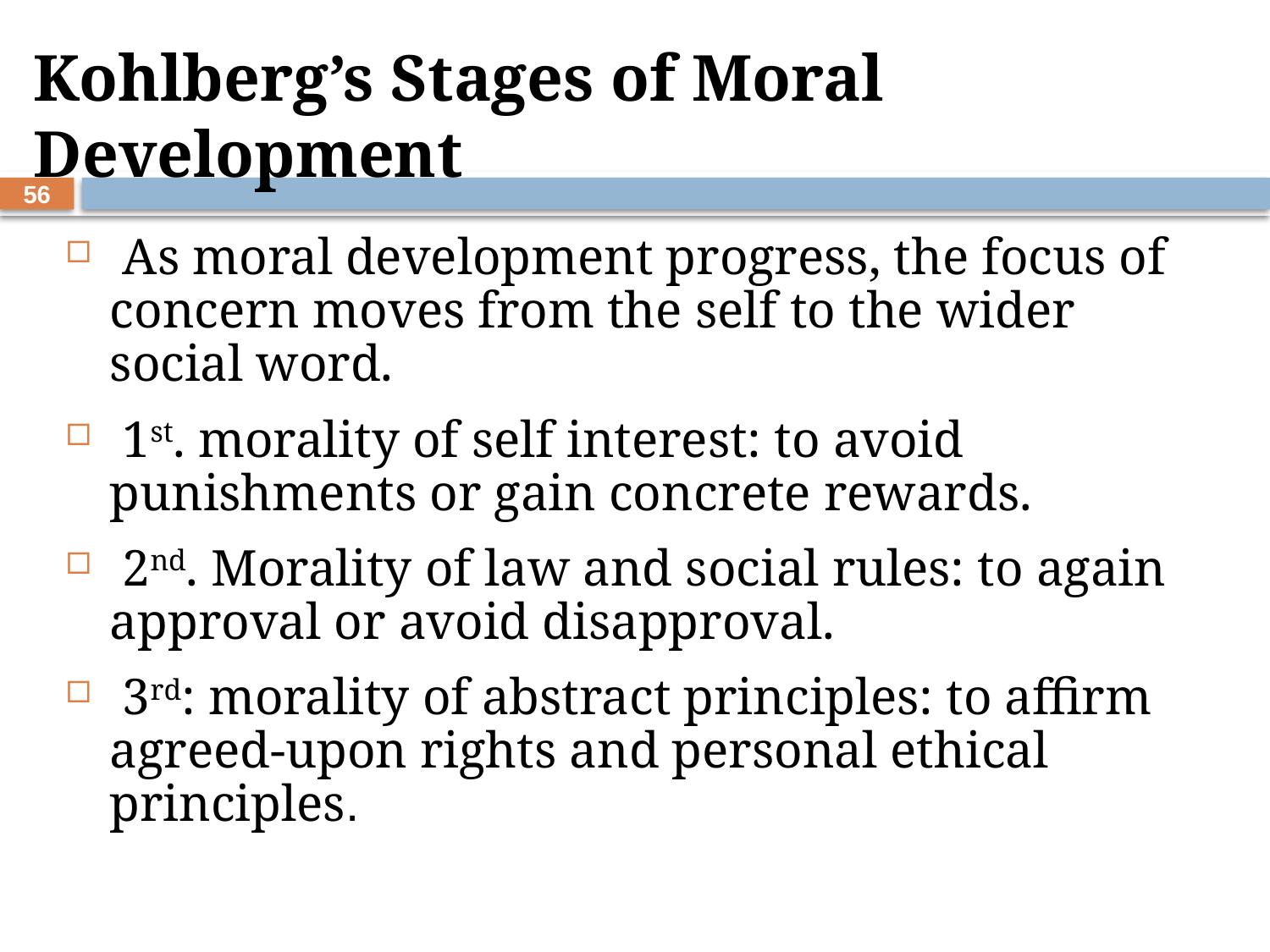

#
Kohlberg’s Stages of Moral Development
56
 As moral development progress, the focus of concern moves from the self to the wider social word.
 1st. morality of self interest: to avoid punishments or gain concrete rewards.
 2nd. Morality of law and social rules: to again approval or avoid disapproval.
 3rd: morality of abstract principles: to affirm agreed-upon rights and personal ethical principles.